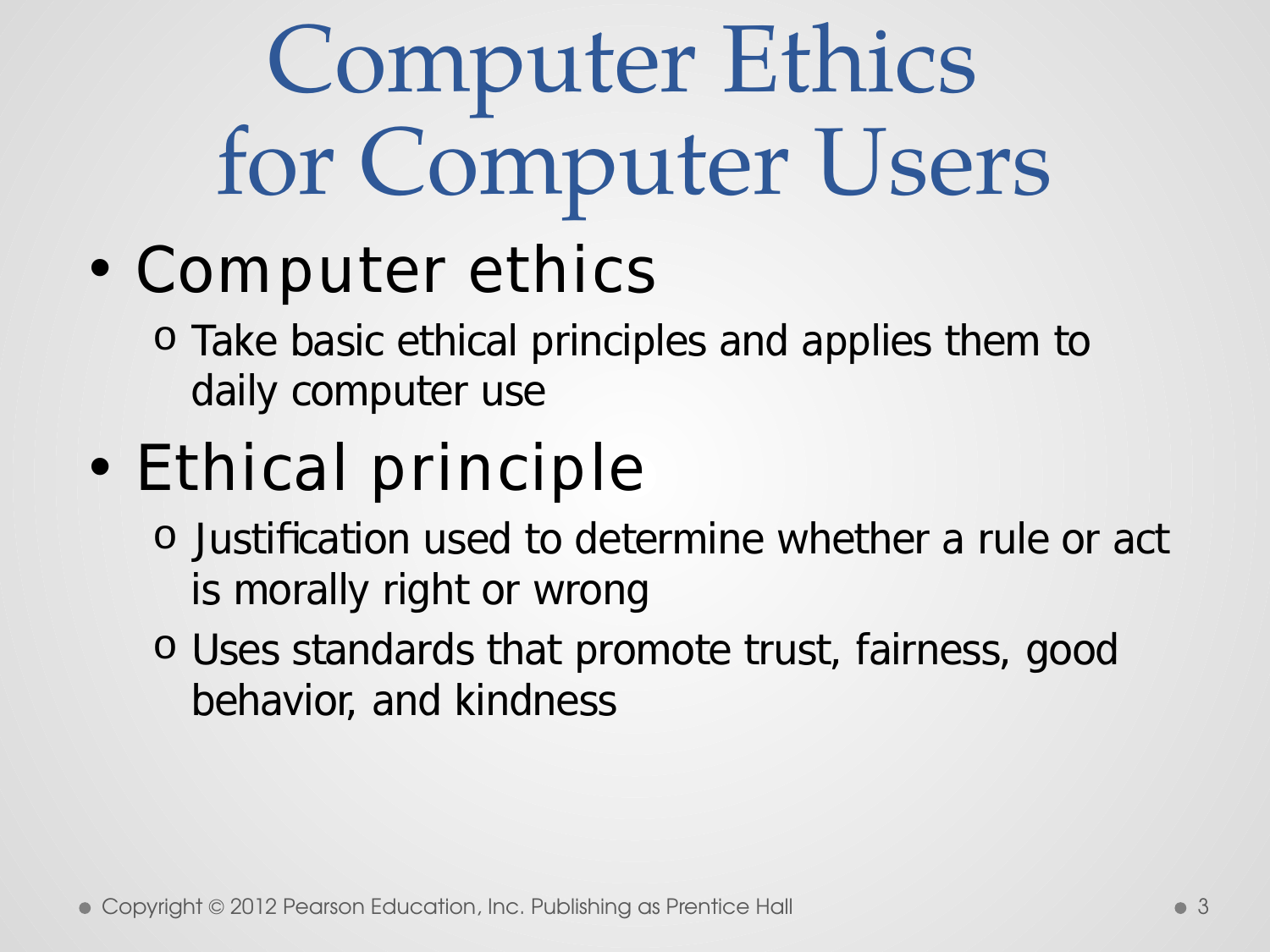

# Computer Ethics for Computer Users
Computer ethics
Take basic ethical principles and applies them to daily computer use
Ethical principle
Justification used to determine whether a rule or act is morally right or wrong
Uses standards that promote trust, fairness, good behavior, and kindness
3
Copyright © 2012 Pearson Education, Inc. Publishing as Prentice Hall